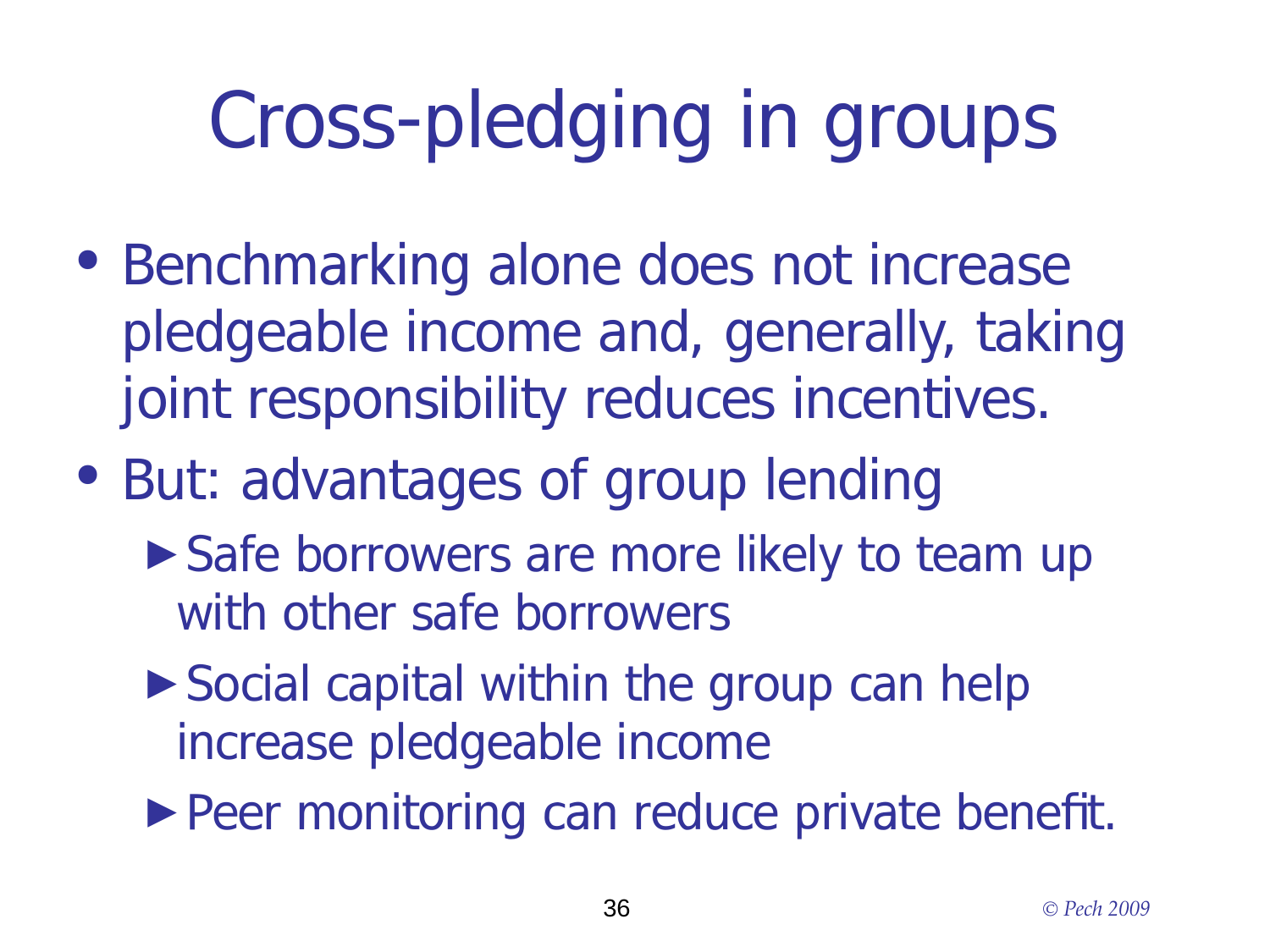

# Cross-pledging in groups
Benchmarking alone does not increase pledgeable income and, generally, taking joint responsibility reduces incentives.
But: advantages of group lending
Safe borrowers are more likely to team up with other safe borrowers
Social capital within the group can help increase pledgeable income
Peer monitoring can reduce private benefit.
36